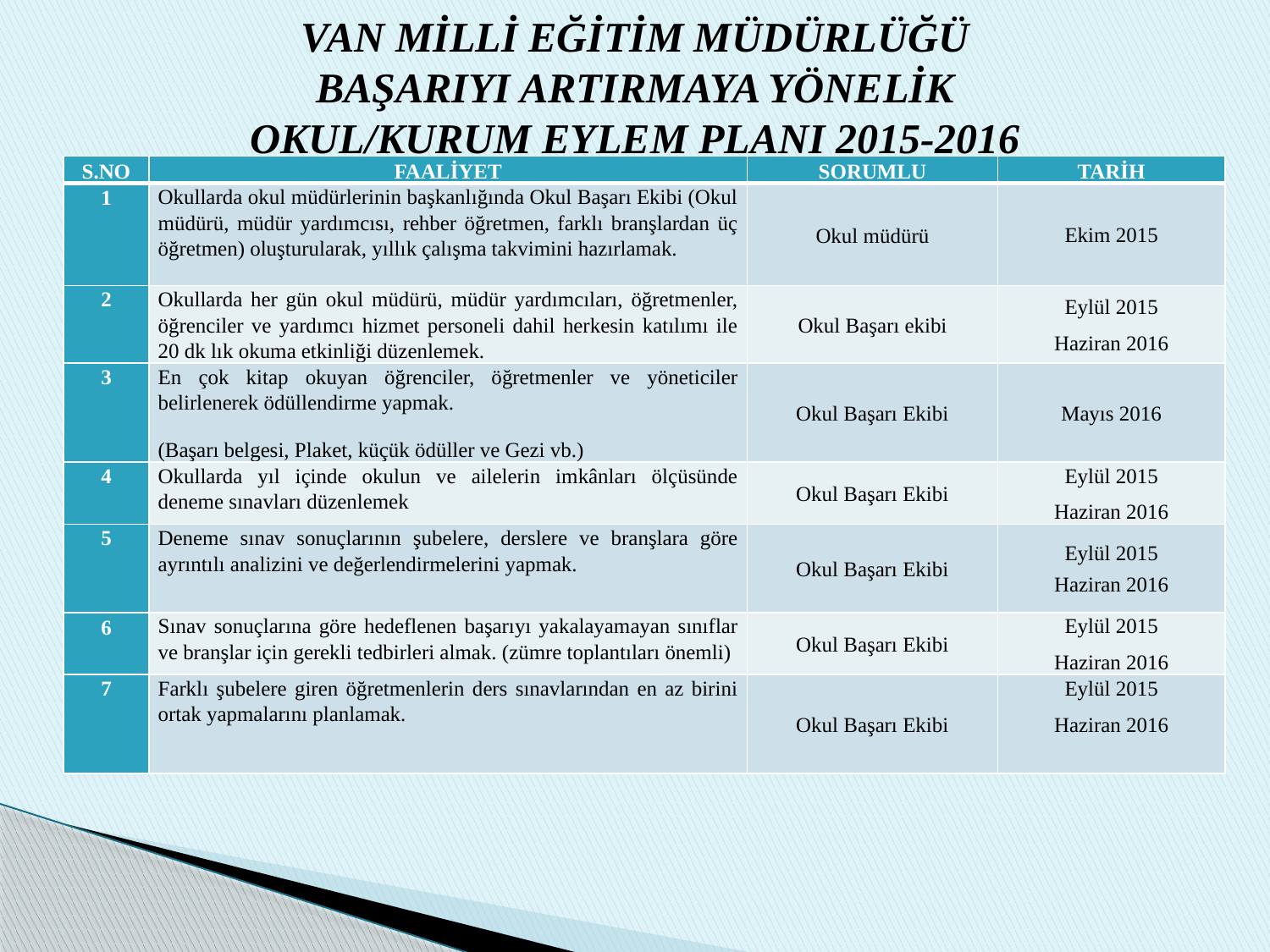

# VAN MİLLİ EĞİTİM MÜDÜRLÜĞÜ BAŞARIYI ARTIRMAYA YÖNELİK OKUL/KURUM EYLEM PLANI 2015-2016
| S.NO | FAALİYET | SORUMLU | TARİH |
| --- | --- | --- | --- |
| 1 | Okullarda okul müdürlerinin başkanlığında Okul Başarı Ekibi (Okul müdürü, müdür yardımcısı, rehber öğretmen, farklı branşlardan üç öğretmen) oluşturularak, yıllık çalışma takvimini hazırlamak. | Okul müdürü | Ekim 2015 |
| 2 | Okullarda her gün okul müdürü, müdür yardımcıları, öğretmenler, öğrenciler ve yardımcı hizmet personeli dahil herkesin katılımı ile 20 dk lık okuma etkinliği düzenlemek. | Okul Başarı ekibi | Eylül 2015 Haziran 2016 |
| 3 | En çok kitap okuyan öğrenciler, öğretmenler ve yöneticiler belirlenerek ödüllendirme yapmak. (Başarı belgesi, Plaket, küçük ödüller ve Gezi vb.) | Okul Başarı Ekibi | Mayıs 2016 |
| 4 | Okullarda yıl içinde okulun ve ailelerin imkânları ölçüsünde deneme sınavları düzenlemek | Okul Başarı Ekibi | Eylül 2015 Haziran 2016 |
| 5 | Deneme sınav sonuçlarının şubelere, derslere ve branşlara göre ayrıntılı analizini ve değerlendirmelerini yapmak. | Okul Başarı Ekibi | Eylül 2015 Haziran 2016 |
| 6 | Sınav sonuçlarına göre hedeflenen başarıyı yakalayamayan sınıflar ve branşlar için gerekli tedbirleri almak. (zümre toplantıları önemli) | Okul Başarı Ekibi | Eylül 2015 Haziran 2016 |
| 7 | Farklı şubelere giren öğretmenlerin ders sınavlarından en az birini ortak yapmalarını planlamak. | Okul Başarı Ekibi | Eylül 2015 Haziran 2016 |